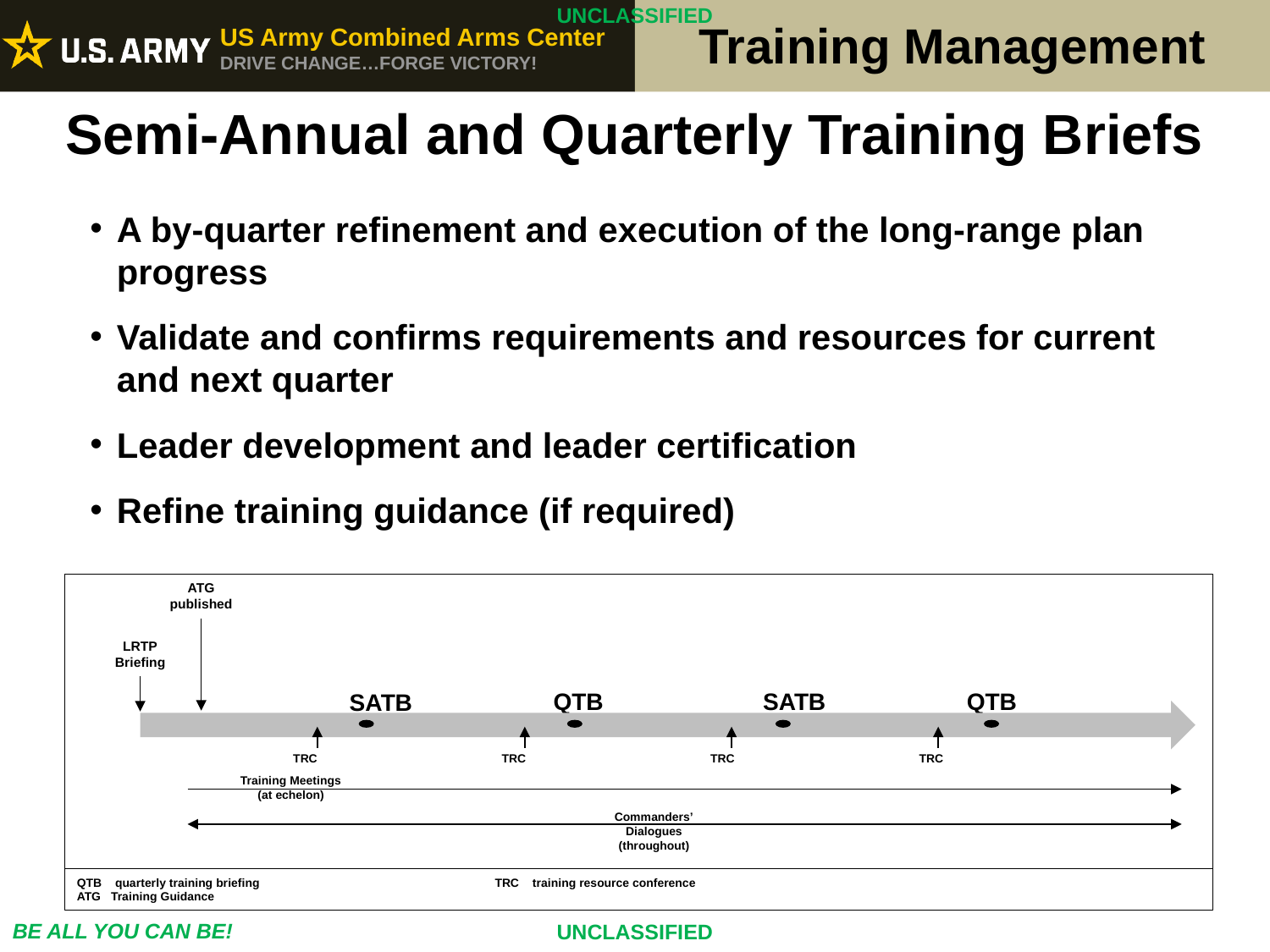

Semi-Annual and Quarterly Training Briefs
A by-quarter refinement and execution of the long-range plan progress

Validate and confirms requirements and resources for current and next quarter

Leader development and leader certification

Refine training guidance (if required)

ATG
published
LRTP
Briefing
QTB
SATB
QTB
SATB

TRC
TRC
TRC
TRC
Training Meetings
(at echelon)
Commanders’
Dialogues
(throughout)
QTB    quarterly training briefing		           TRC    training resource conference
ATG   Training Guidance